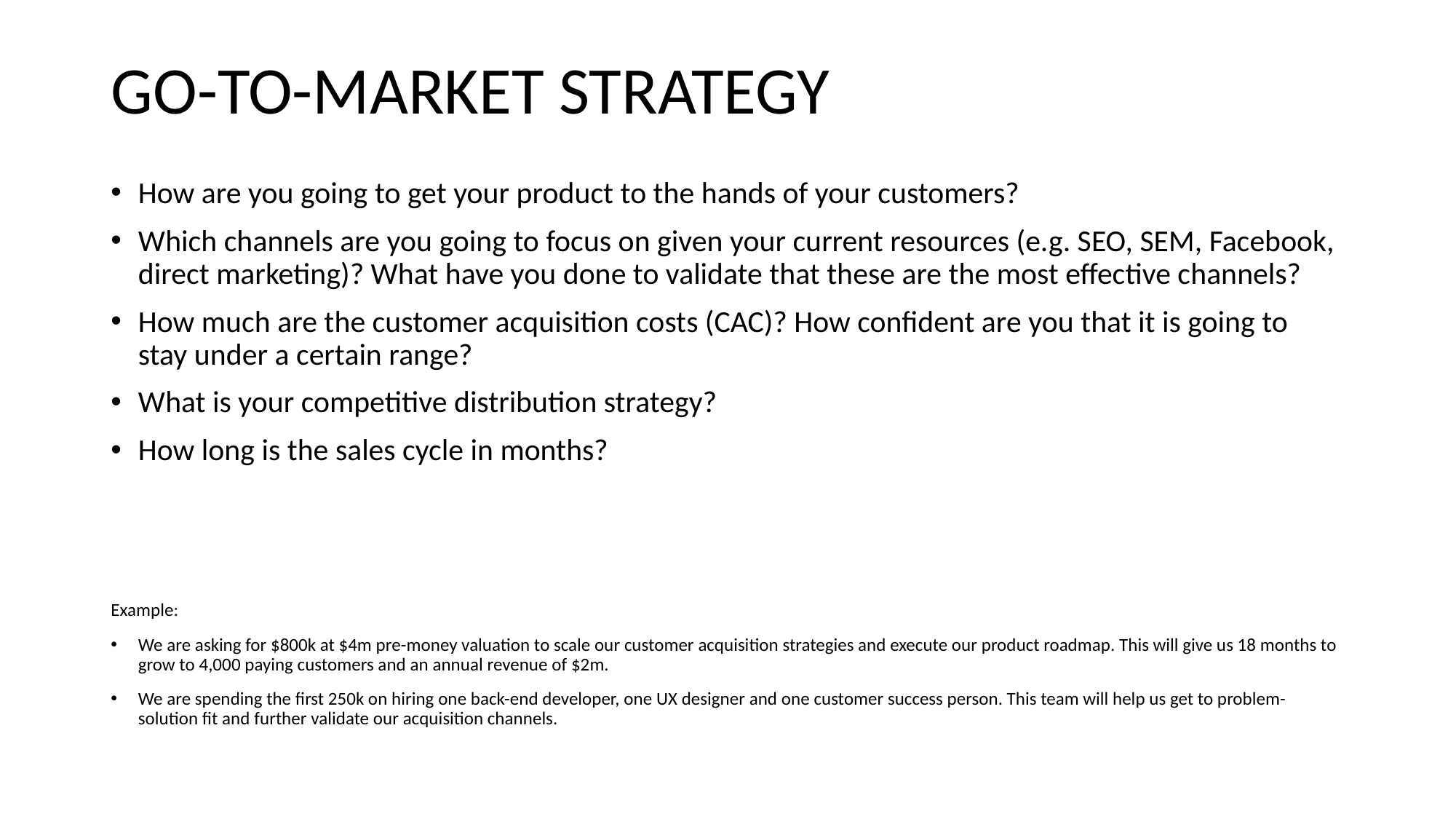

# GO-TO-MARKET STRATEGY
How are you going to get your product to the hands of your customers?
Which channels are you going to focus on given your current resources (e.g. SEO, SEM, Facebook, direct marketing)? What have you done to validate that these are the most effective channels?
How much are the customer acquisition costs (CAC)? How confident are you that it is going to stay under a certain range?
What is your competitive distribution strategy?
How long is the sales cycle in months?
Example:
We are asking for $800k at $4m pre-money valuation to scale our customer acquisition strategies and execute our product roadmap. This will give us 18 months to grow to 4,000 paying customers and an annual revenue of $2m.
We are spending the first 250k on hiring one back-end developer, one UX designer and one customer success person. This team will help us get to problem-solution fit and further validate our acquisition channels.